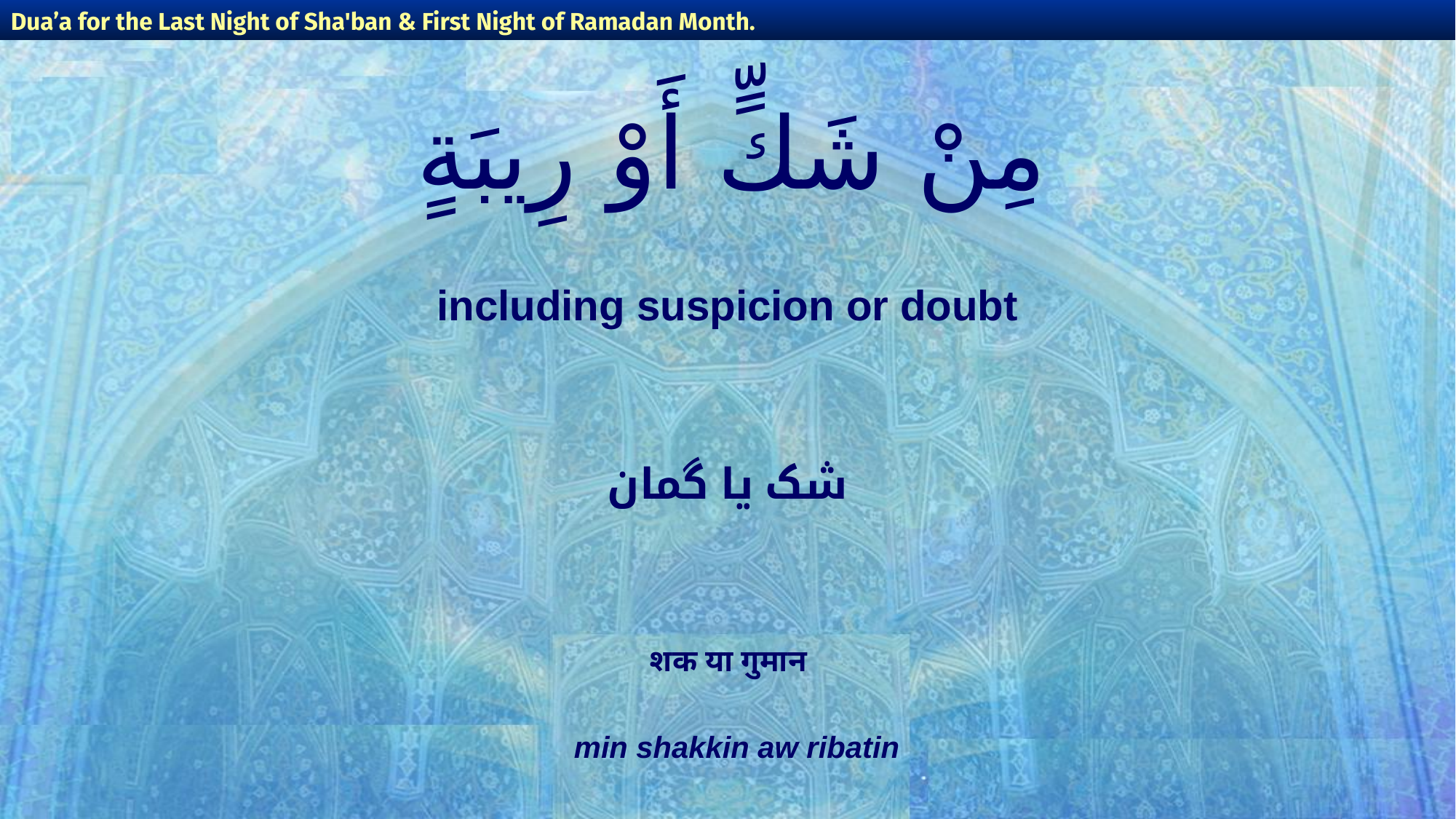

Dua’a for the Last Night of Sha'ban & First Night of Ramadan Month.
Dua’a for the Last Night of Sha'ban & First Night of Ramadan Month.
# مِنْ شَكٍّ أَوْ رِيبَةٍ
including suspicion or doubt

شک یا گمان
शक या गुमान
min shakkin aw ribatin